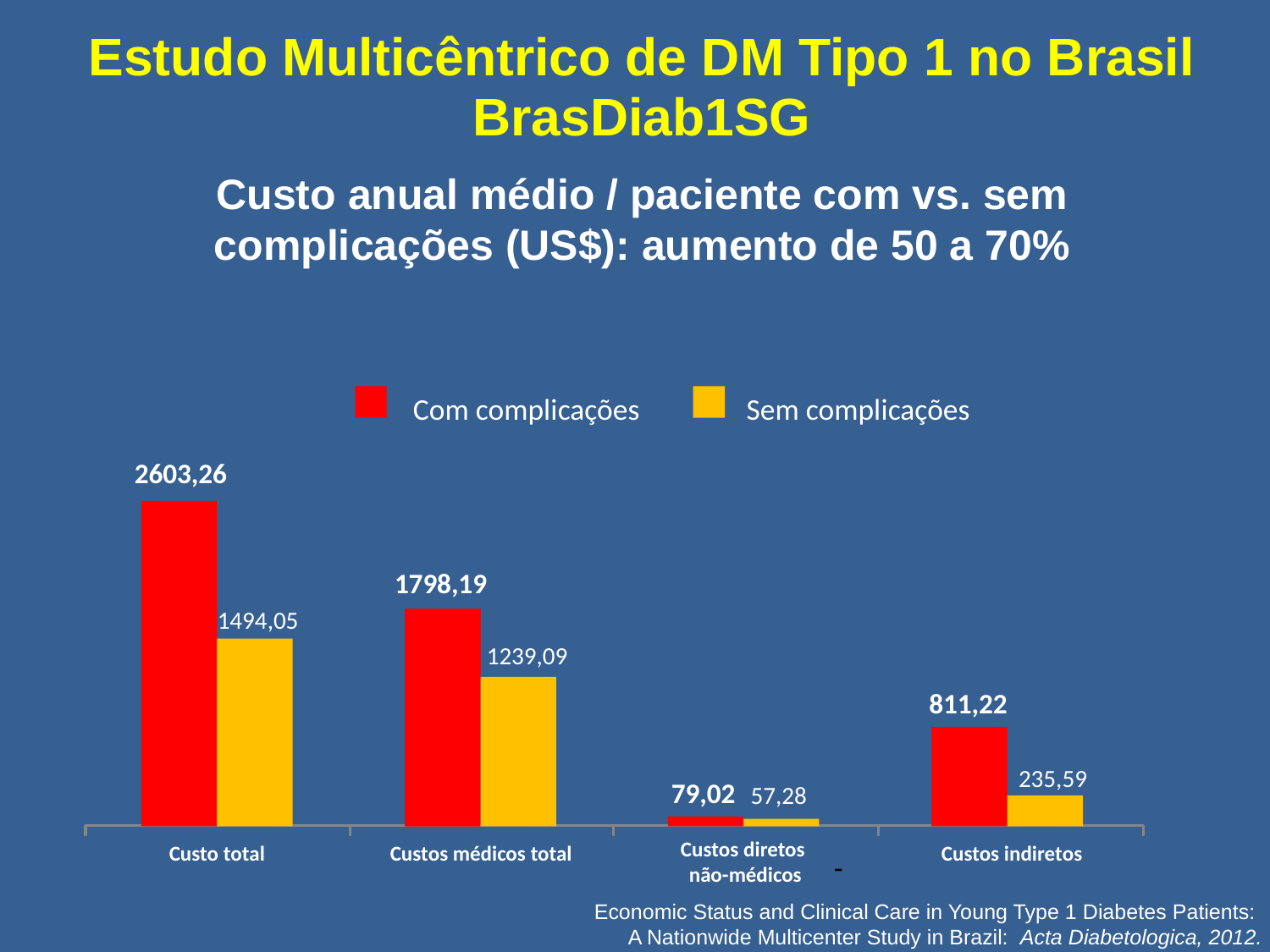

Estudo Multicêntrico de DM Tipo 1 no Brasil BrasDiab1SG
 Custo anual médio / paciente com vs. sem
 complicações (US$): aumento de 50 a 70%

Com complicações
Sem complicações
2603,26

1798,19
1494,05

1239,09

811,22

235,59
79,02
57,28

Custos diretos
 não-médicos
Custo total
Custos médicos total
Custos indiretos
-
Economic Status and Clinical Care in Young Type 1 Diabetes Patients:
A Nationwide Multicenter Study in Brazil:  Acta Diabetologica, 2012.